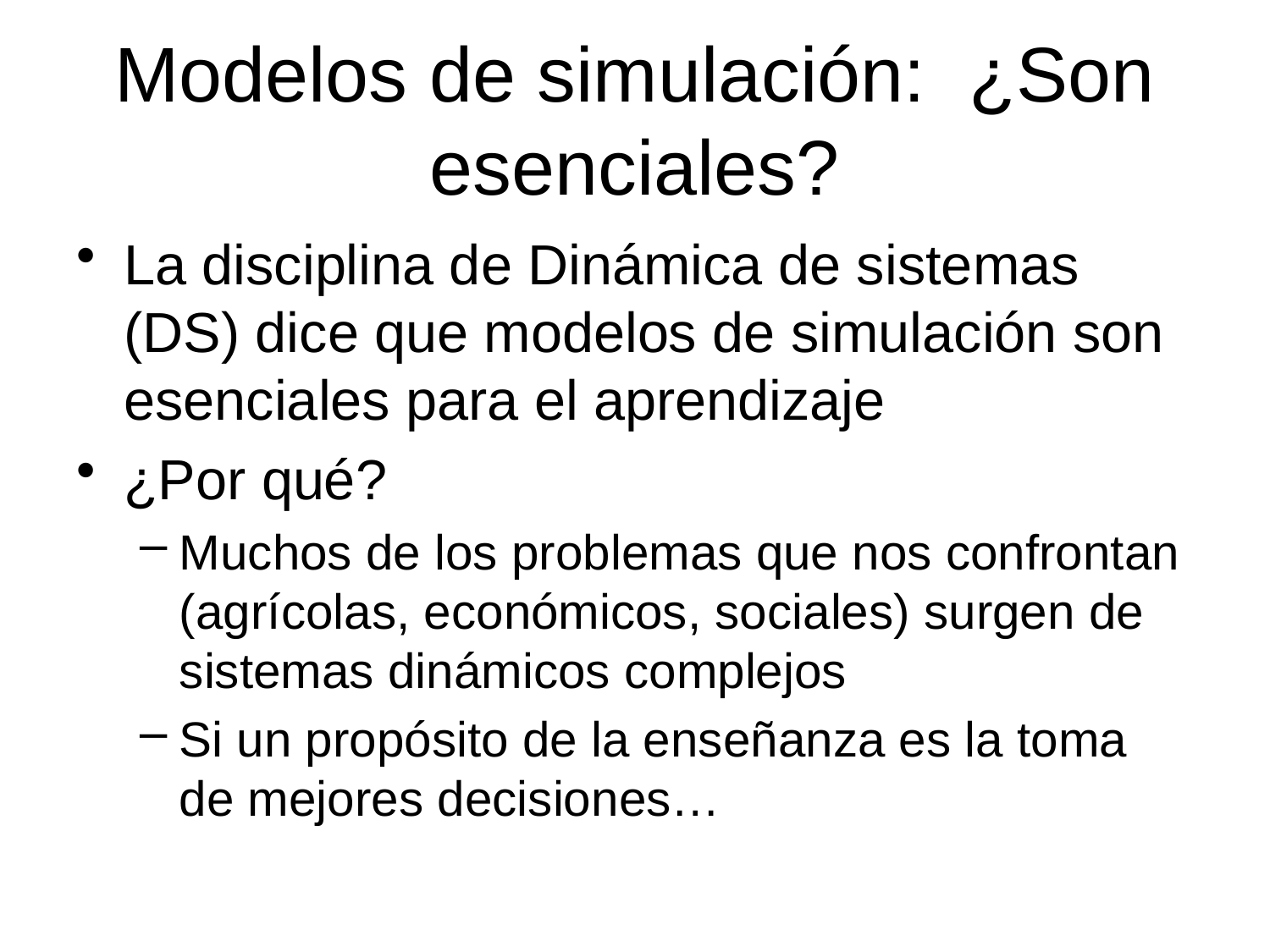

# Modelos de simulación:  ¿Son esenciales?
La disciplina de Dinámica de sistemas (DS) dice que modelos de simulación son esenciales para el aprendizaje
¿Por qué?
Muchos de los problemas que nos confrontan (agrícolas, económicos, sociales) surgen de sistemas dinámicos complejos
Si un propósito de la enseñanza es la toma de mejores decisiones…